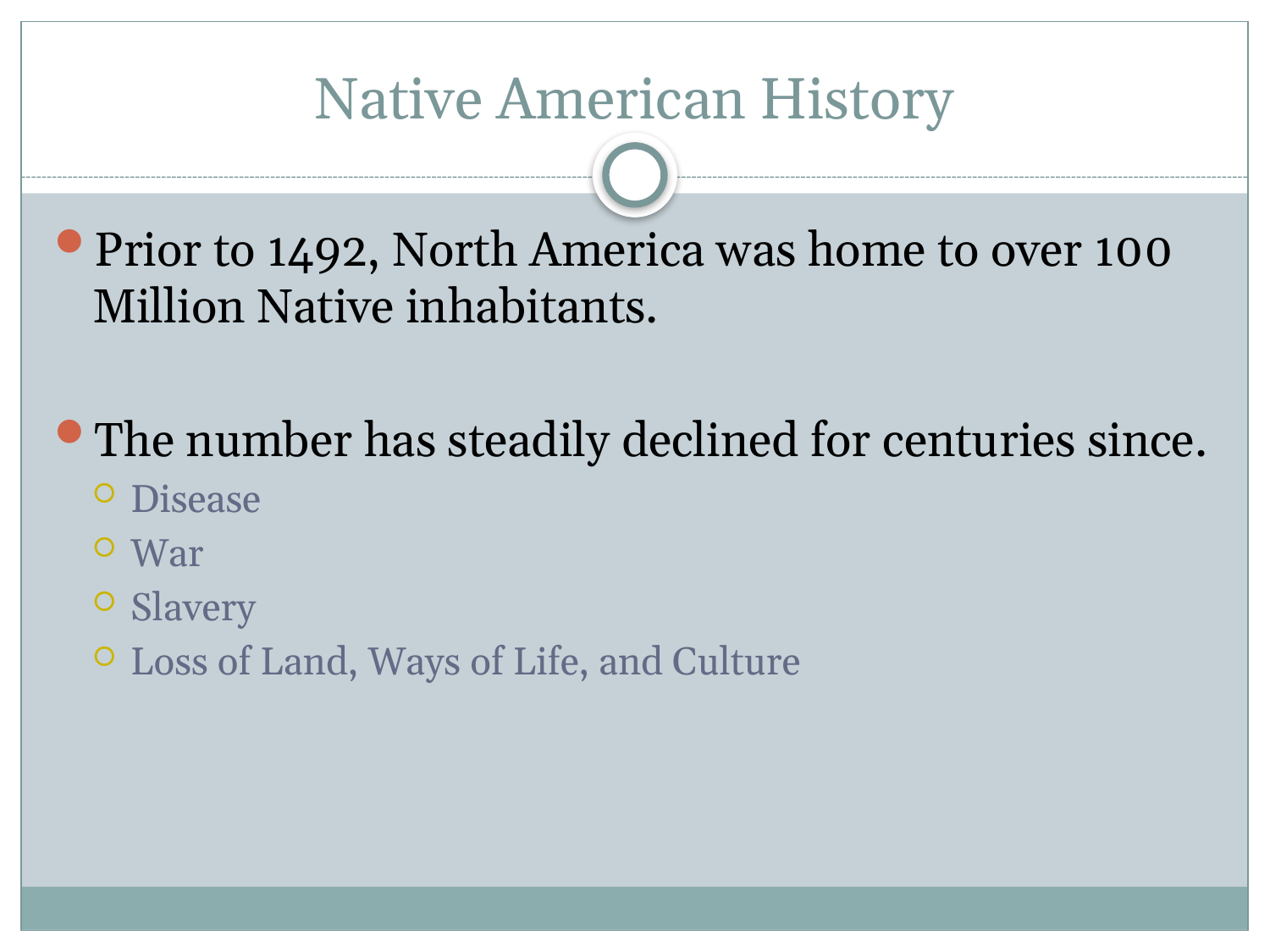

# Native American History
Prior to 1492, North America was home to over 100 Million Native inhabitants.

The number has steadily declined for centuries since.
Disease
War
Slavery
Loss of Land, Ways of Life, and Culture